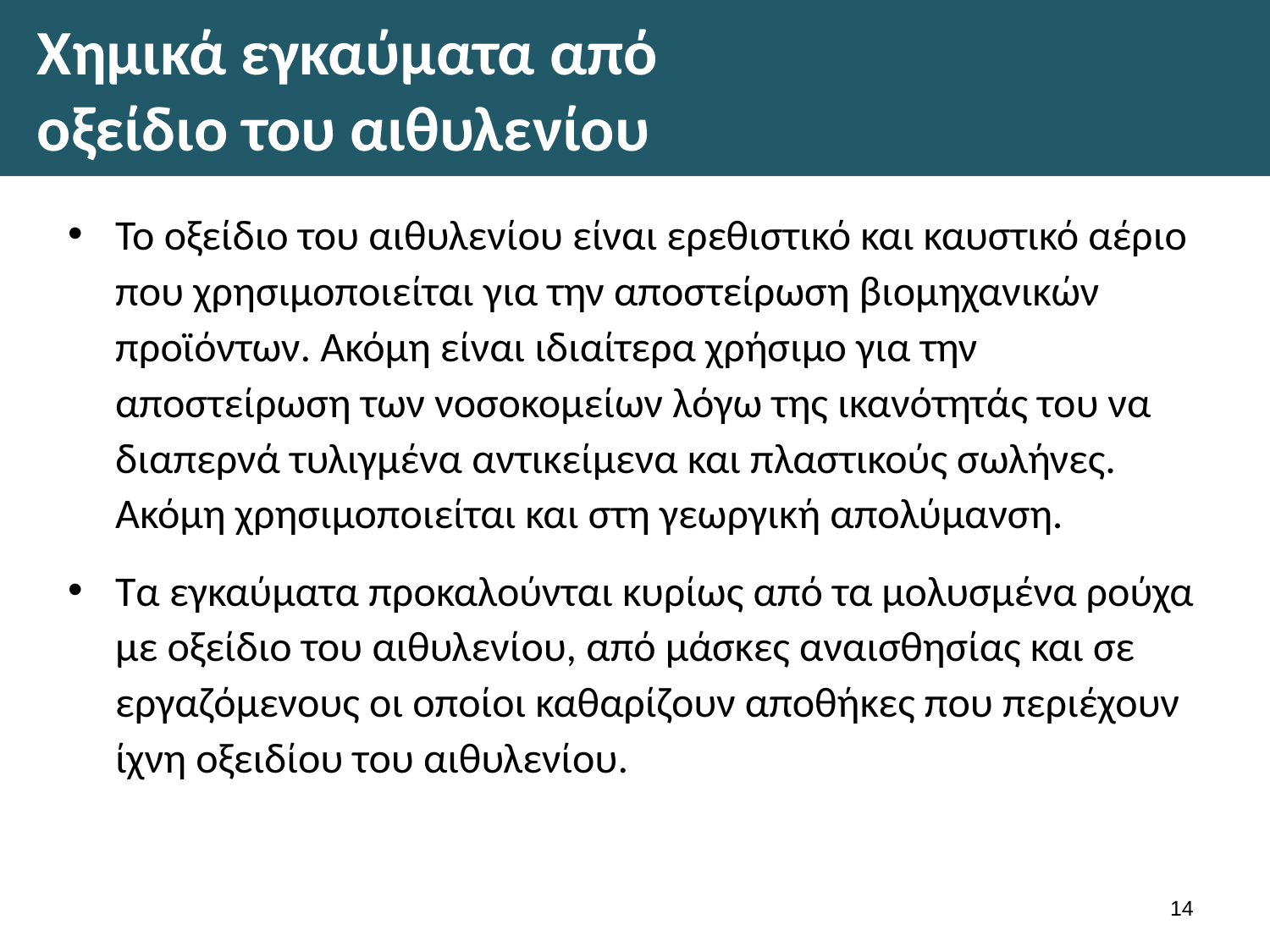

# Χημικά εγκαύματα από οξείδιο του αιθυλενίου
Το οξείδιο του αιθυλενίου είναι ερεθιστικό και καυστικό αέριο που χρησιμοποιείται για την αποστείρωση βιομηχανικών προϊόντων. Ακόμη είναι ιδιαίτερα χρήσιμο για την αποστείρωση των νοσοκομείων λόγω της ικανότητάς του να διαπερνά τυλιγμένα αντικείμενα και πλαστικούς σωλήνες. Ακόμη χρησιμοποιείται και στη γεωργική απολύμανση.
Τα εγκαύματα προκαλούνται κυρίως από τα μολυσμένα ρούχα με οξείδιο του αιθυλενίου, από μάσκες αναισθησίας και σε εργαζόμενους οι οποίοι καθαρίζουν αποθήκες που περιέχουν ίχνη οξειδίου του αιθυλενίου.

14